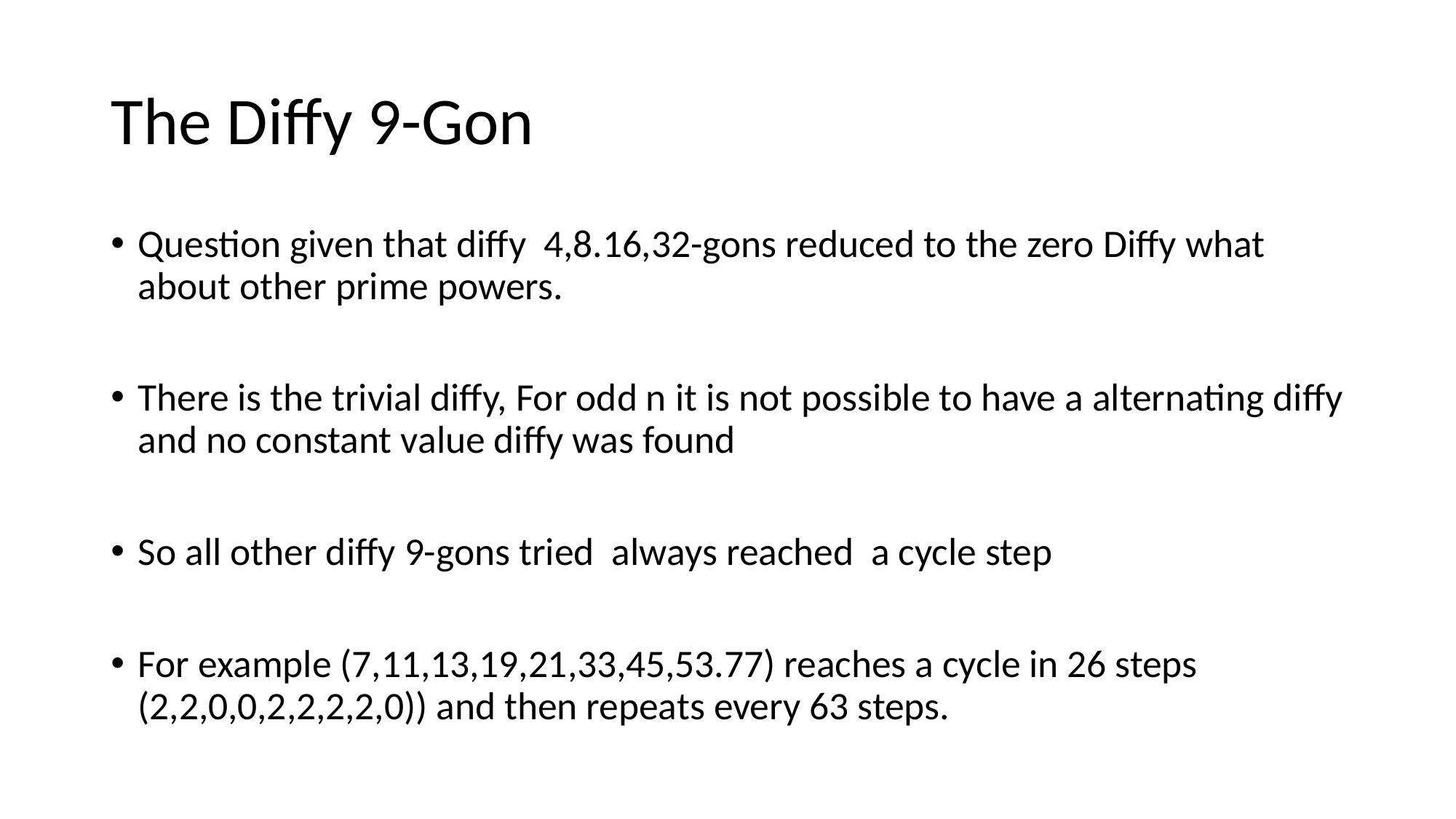

# The Diffy 9-Gon
Question given that diffy  4,8.16,32-gons reduced to the zero Diffy what about other prime powers.

There is the trivial diffy, For odd n it is not possible to have a alternating diffy and no constant value diffy was found

So all other diffy 9-gons tried  always reached  a cycle step

For example (7,11,13,19,21,33,45,53.77) reaches a cycle in 26 steps (2,2,0,0,2,2,2,2,0)) and then repeats every 63 steps.